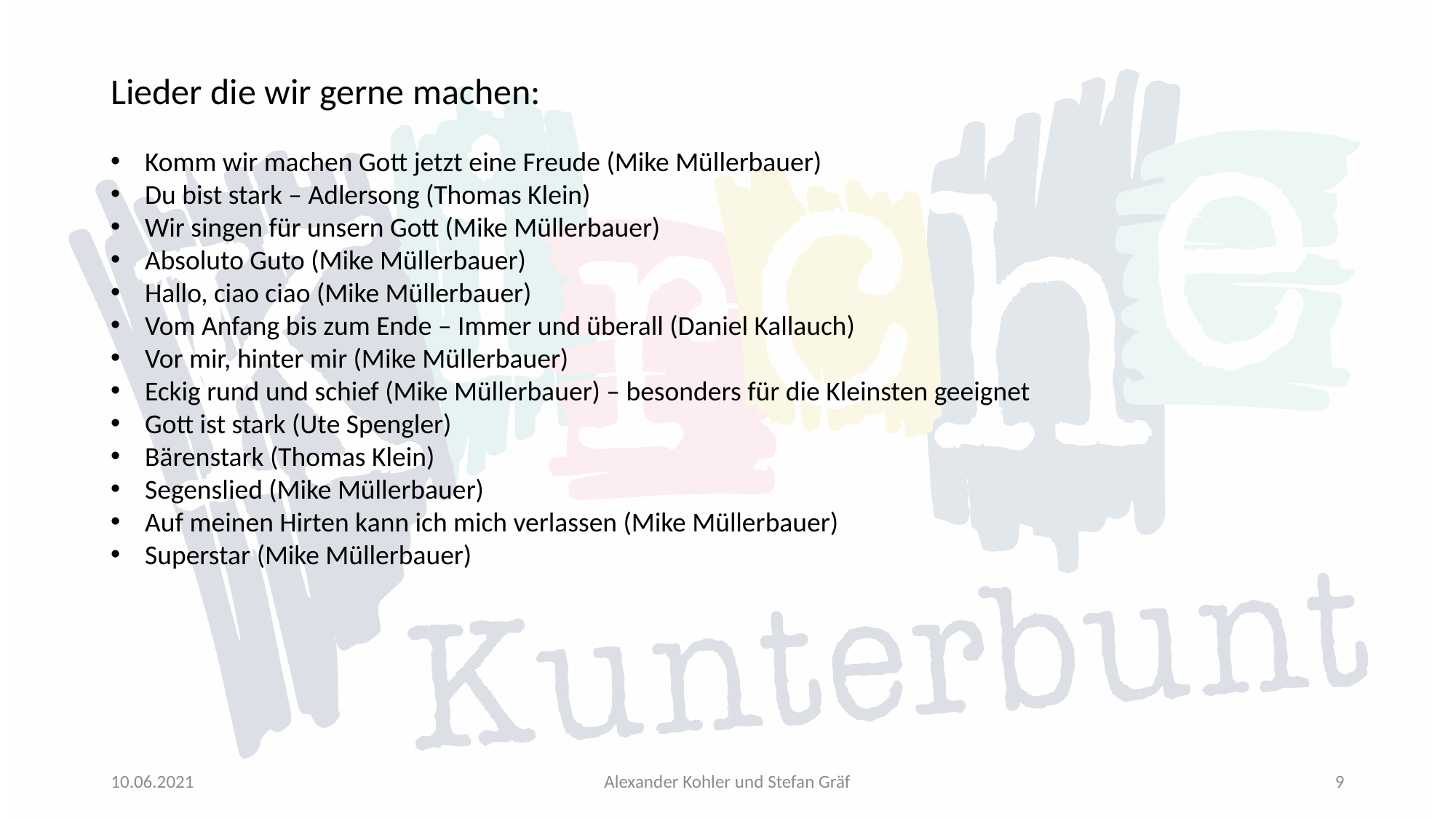

Lieder die wir gerne machen:

Komm wir machen Gott jetzt eine Freude (Mike Müllerbauer)
Du bist stark – Adlersong (Thomas Klein)
Wir singen für unsern Gott (Mike Müllerbauer)
Absoluto Guto (Mike Müllerbauer)
Hallo, ciao ciao (Mike Müllerbauer)
Vom Anfang bis zum Ende – Immer und überall (Daniel Kallauch)
Vor mir, hinter mir (Mike Müllerbauer)
Eckig rund und schief (Mike Müllerbauer) – besonders für die Kleinsten geeignet
Gott ist stark (Ute Spengler)
Bärenstark (Thomas Klein)
Segenslied (Mike Müllerbauer)
Auf meinen Hirten kann ich mich verlassen (Mike Müllerbauer)
Superstar (Mike Müllerbauer)

10.06.2021
Alexander Kohler und Stefan Gräf
9